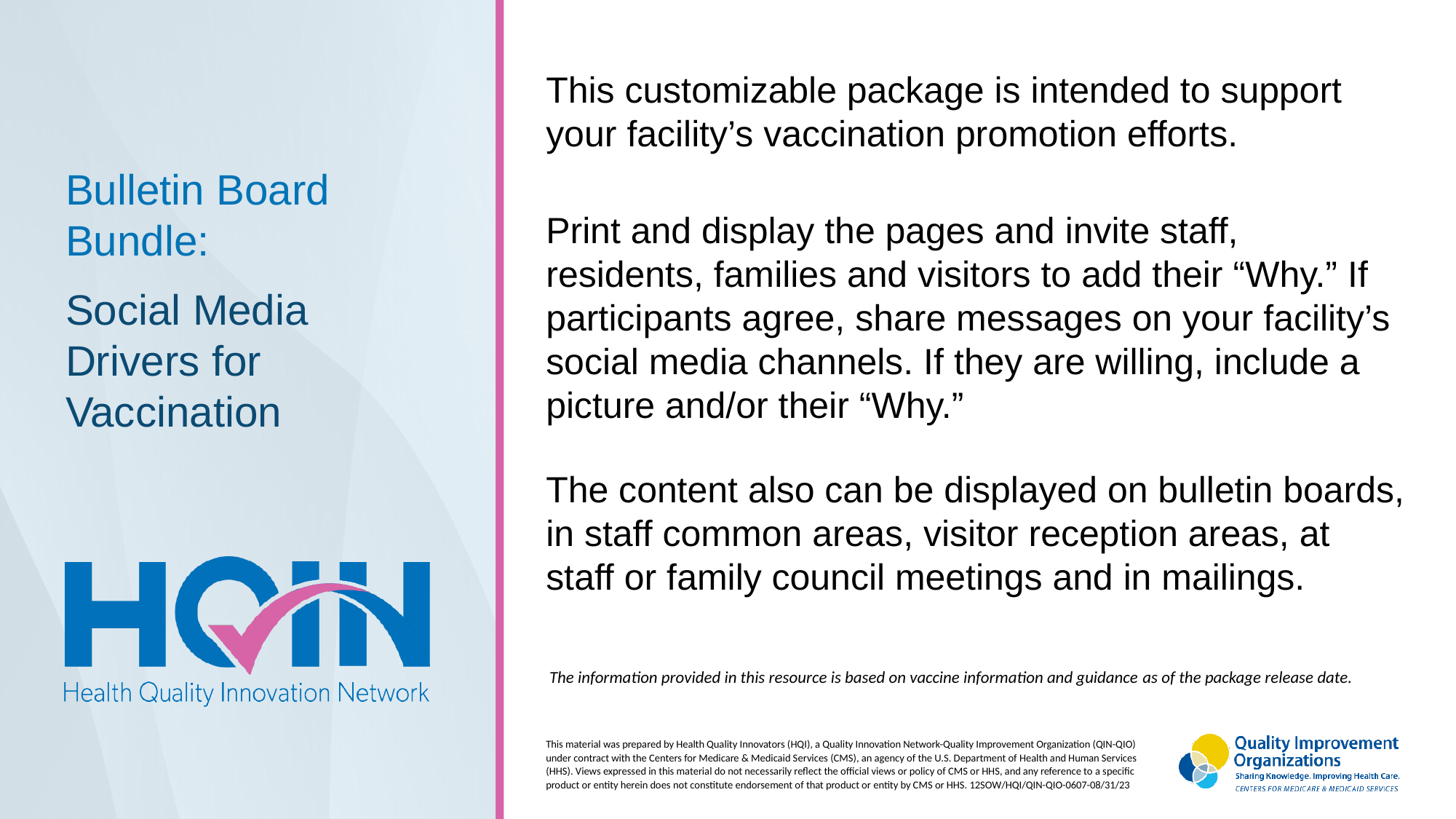

This customizable package is intended to support your facility’s vaccination promotion efforts.

Print and display the pages and invite staff, residents, families and visitors to add their “Why.” If participants agree, share messages on your facility’s social media channels. If they are willing, include a picture and/or their “Why.”
The content also can be displayed on bulletin boards, in staff common areas, visitor reception areas, at staff or family council meetings and in mailings.
Bulletin Board Bundle:

Social Media Drivers for Vaccination
The information provided in this resource is based on vaccine information and guidance as of the package release date.
This material was prepared by Health Quality Innovators (HQI), a Quality Innovation Network-Quality Improvement Organization (QIN-QIO) under contract with the Centers for Medicare & Medicaid Services (CMS), an agency of the U.S. Department of Health and Human Services (HHS). Views expressed in this material do not necessarily reflect the official views or policy of CMS or HHS, and any reference to a specific product or entity herein does not constitute endorsement of that product or entity by CMS or HHS. 12SOW/HQI/QIN-QIO-0607-08/31/23